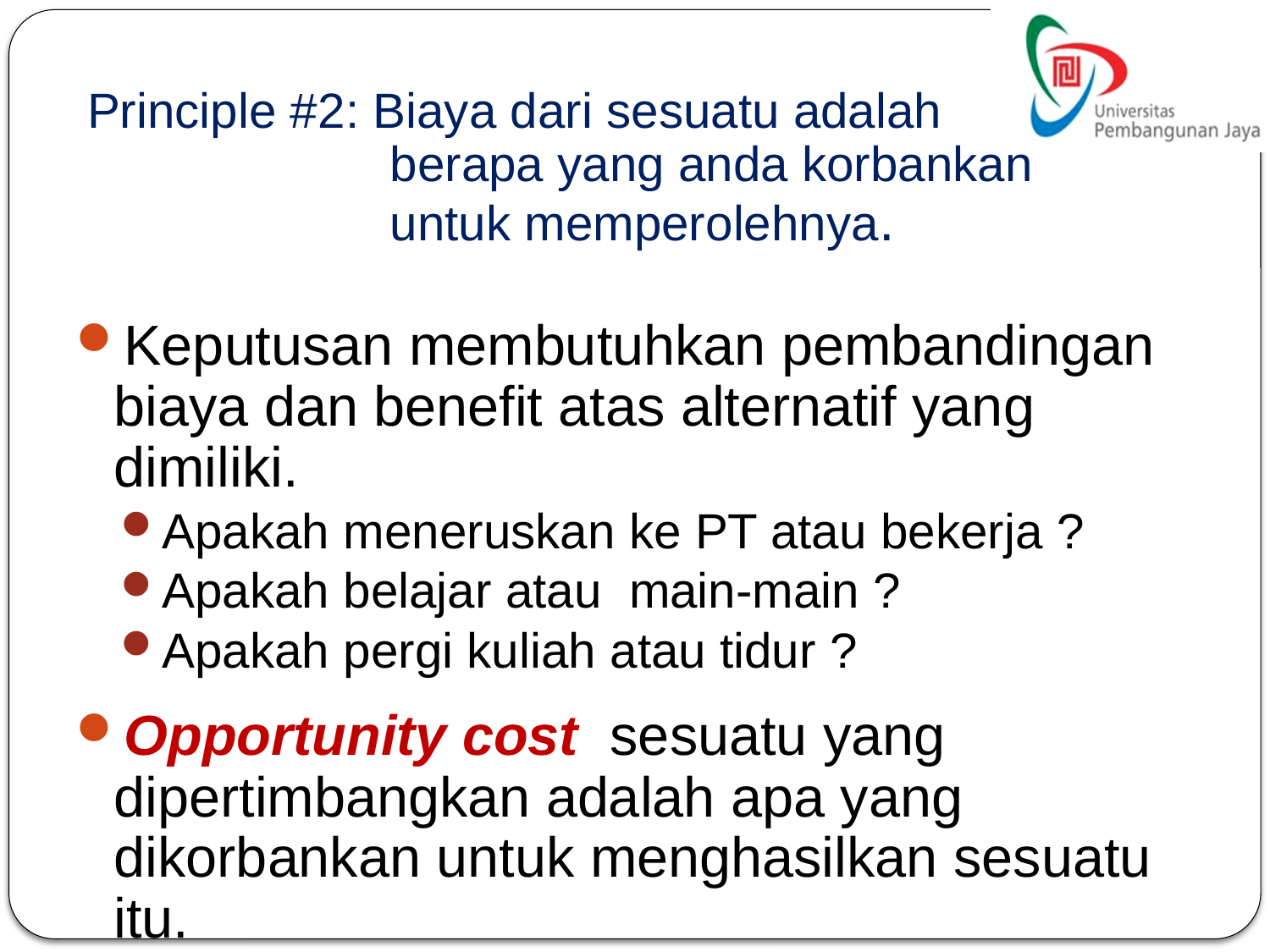

Principle #2: Biaya dari sesuatu adalah
                      berapa yang anda korbankan
                      untuk memperolehnya.

Keputusan membutuhkan pembandingan biaya dan benefit atas alternatif yang dimiliki.
Apakah meneruskan ke PT atau bekerja ?
Apakah belajar atau  main-main ?
Apakah pergi kuliah atau tidur ?
Opportunity cost  sesuatu yang dipertimbangkan adalah apa yang dikorbankan untuk menghasilkan sesuatu itu.